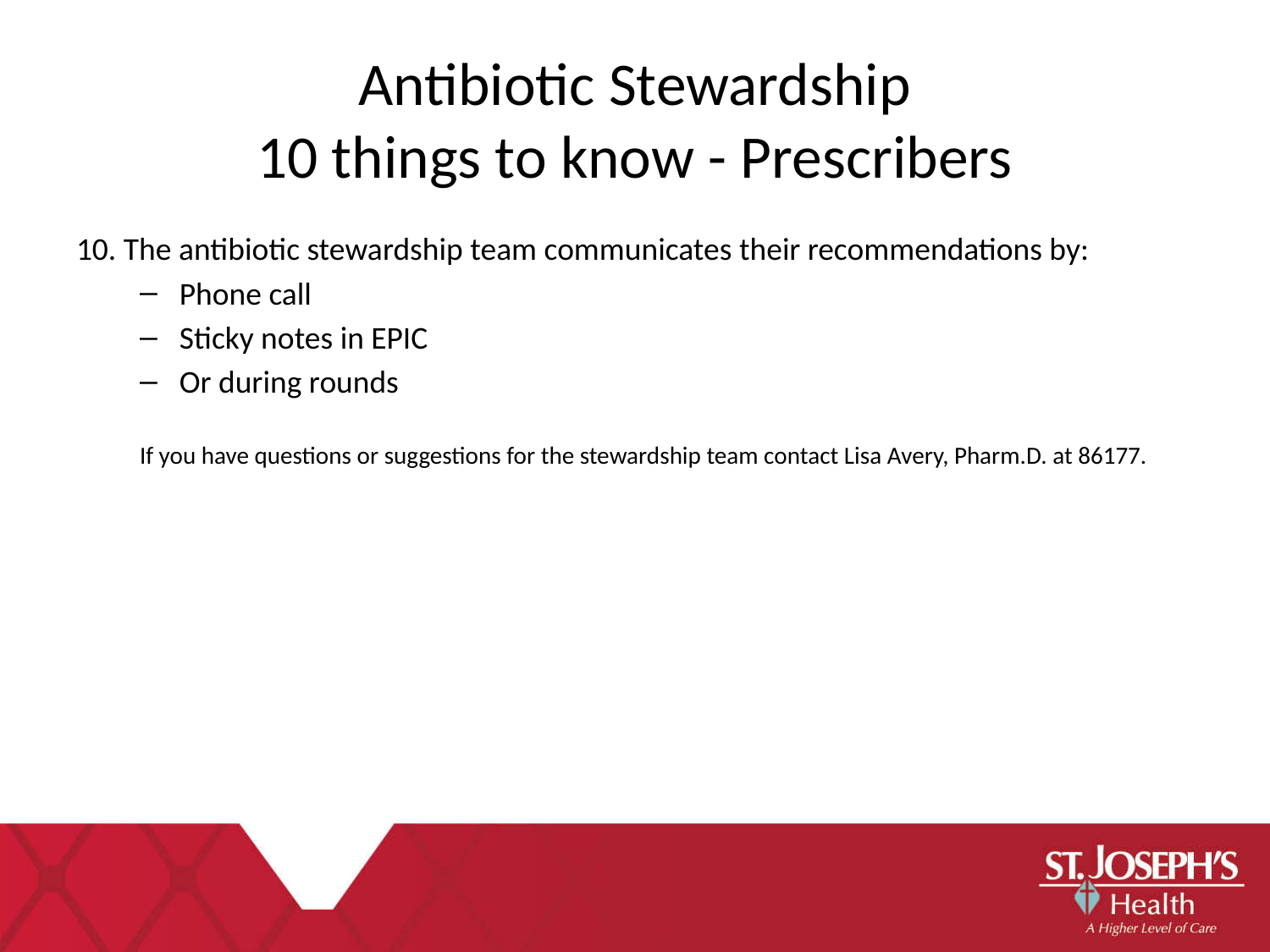

# Antibiotic Stewardship 10 things to know - Prescribers
10. The antibiotic stewardship team communicates their recommendations by:
Phone call
Sticky notes in EPIC
Or during rounds

If you have questions or suggestions for the stewardship team contact Lisa Avery, Pharm.D. at 86177.